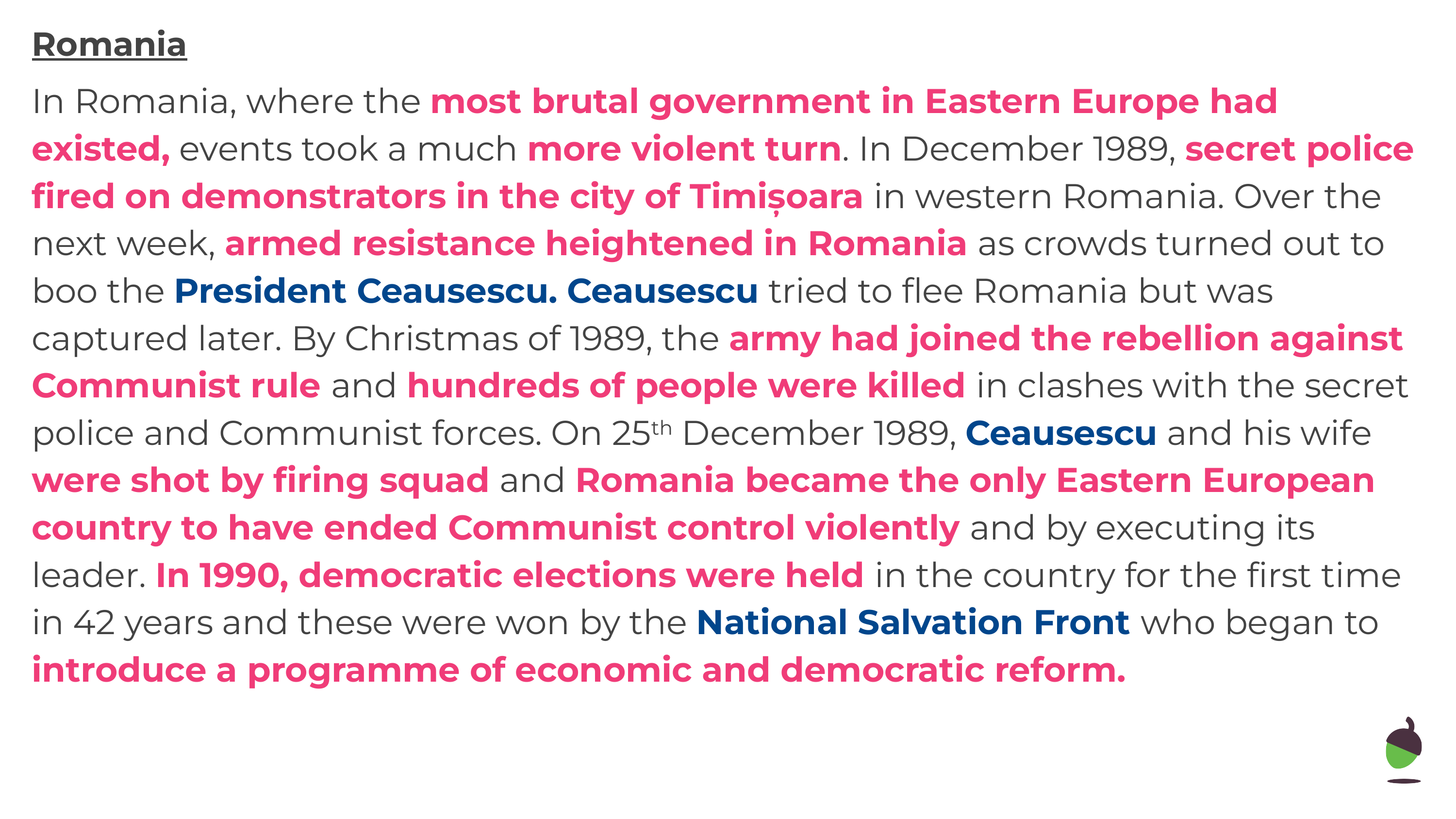

Romania
In Romania, where the most brutal government in Eastern Europe had existed, events took a much more violent turn. In December 1989, secret police fired on demonstrators in the city of Timișoara in western Romania. Over the next week, armed resistance heightened in Romania as crowds turned out to boo the President Ceausescu. Ceausescu tried to flee Romania but was captured later. By Christmas of 1989, the army had joined the rebellion against Communist rule and hundreds of people were killed in clashes with the secret police and Communist forces. On 25th December 1989, Ceausescu and his wife were shot by firing squad and Romania became the only Eastern European country to have ended Communist control violently and by executing its leader. In 1990, democratic elections were held in the country for the first time in 42 years and these were won by the National Salvation Front who began to introduce a programme of economic and democratic reform.